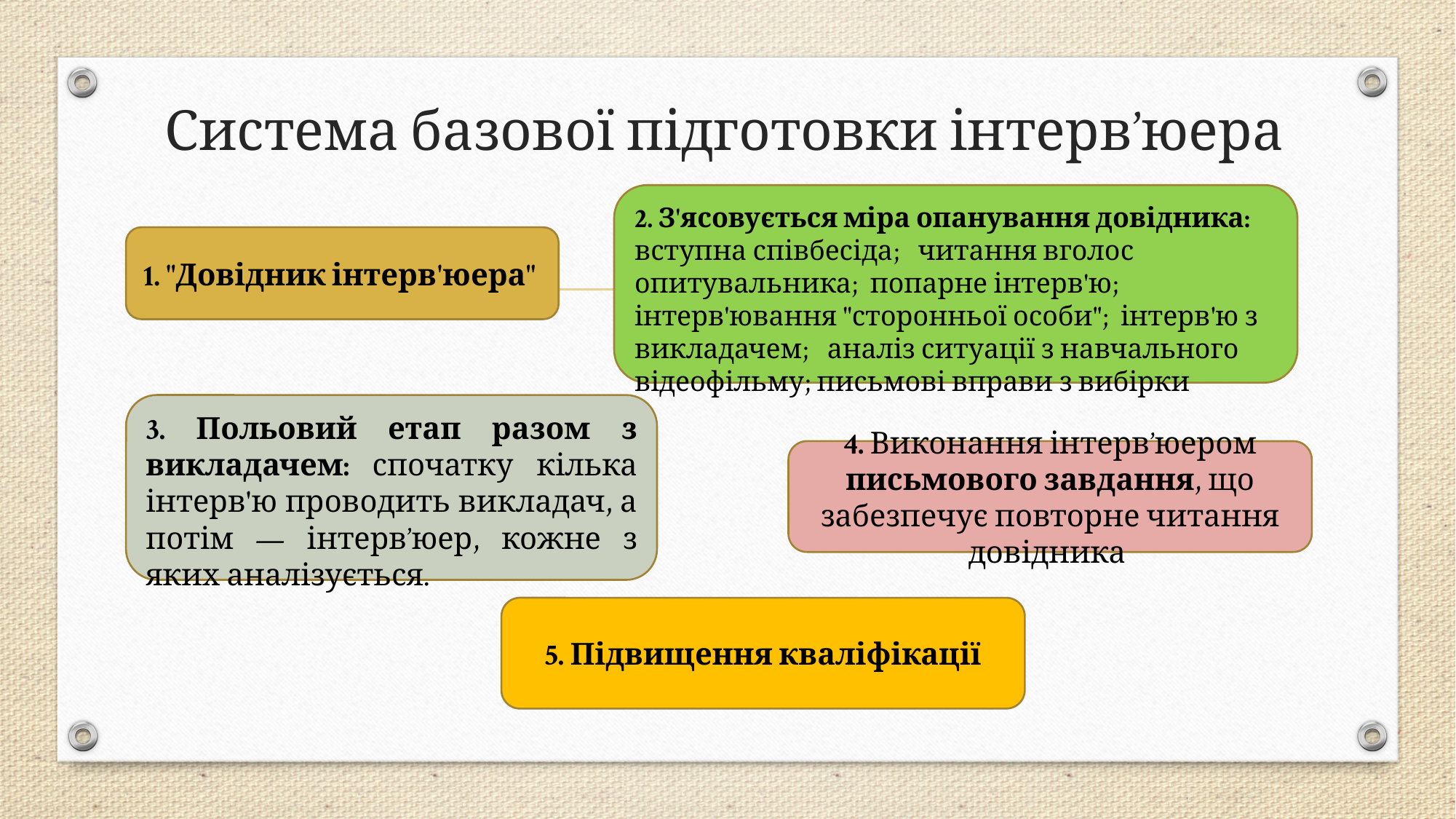

# Система базової підготовки інтерв’юера
2. З'ясовується міра опанування довідника: вступна співбесіда;   читання вголос опитувальника;  попарне інтерв'ю;  інтерв'ювання "сторонньої особи";  інтерв'ю з викладачем;   аналіз ситуації з навчального відеофільму; письмові вправи з вибірки

1. "Довідник інтерв'юера"
3. Польовий етап разом з викладачем: спочатку кілька інтерв'ю проводить викладач, а потім — інтерв’юер, кожне з яких аналізується.

4. Виконання інтерв’юером письмового завдання, що забезпечує повторне читання довідника
5. Підвищення кваліфікації